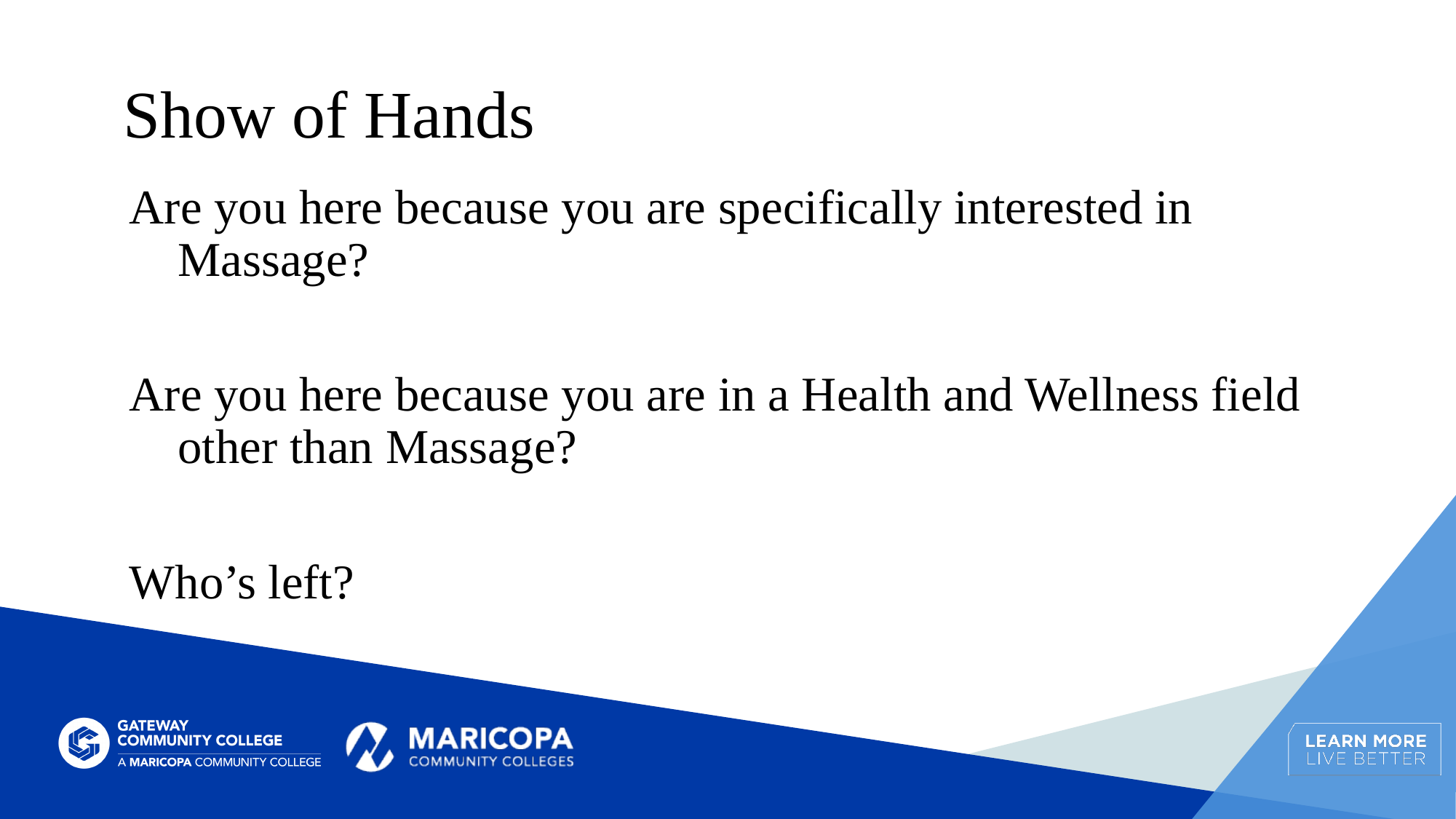

# Show of Hands
Are you here because you are specifically interested in Massage?

Are you here because you are in a Health and Wellness field other than Massage?

Who’s left?